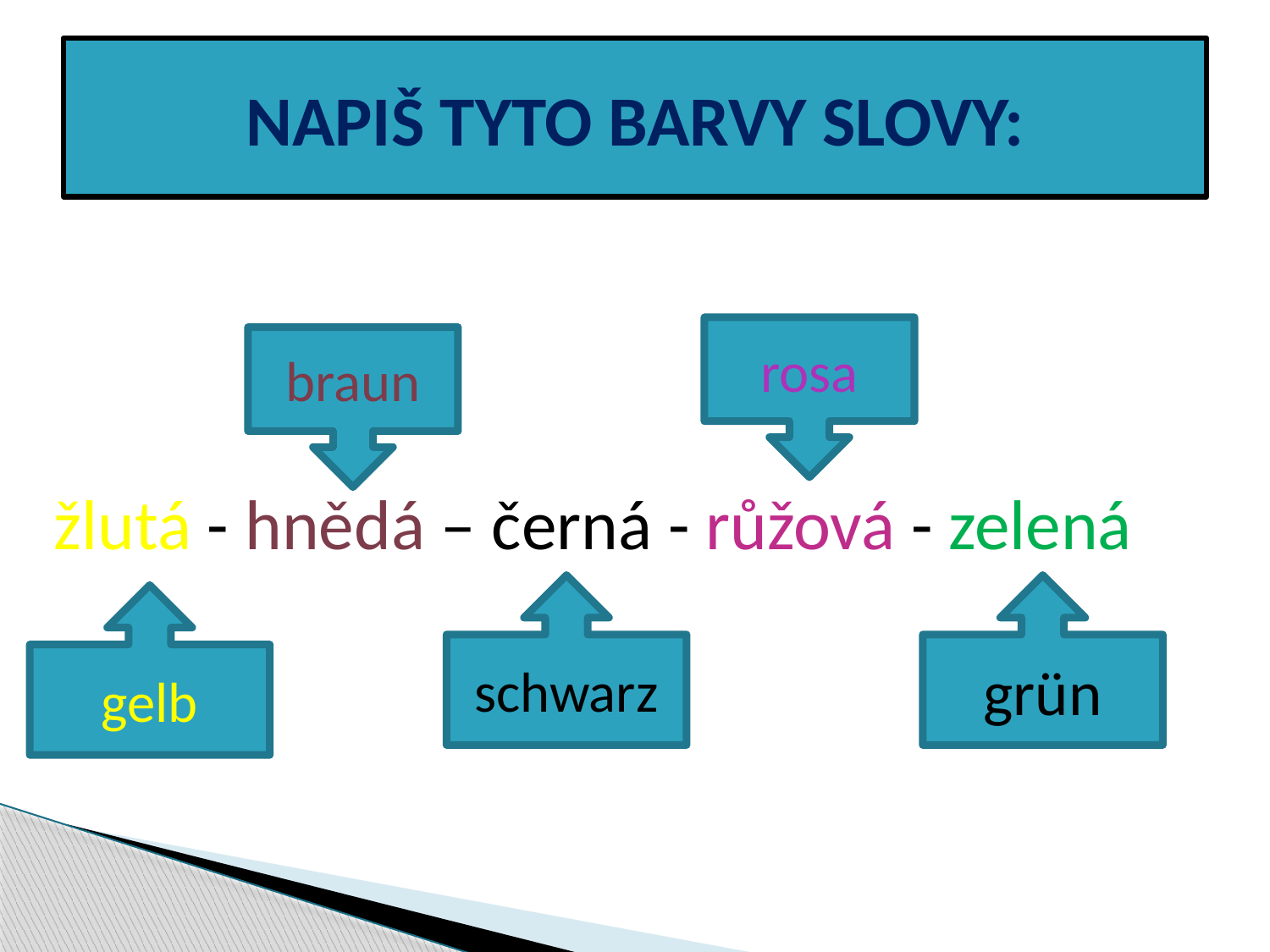

# NAPIŠ TYTO BARVY SLOVY:

žlutá - hnědá – černá - růžová - zelená

rosa
braun
schwarz
grün
gelb